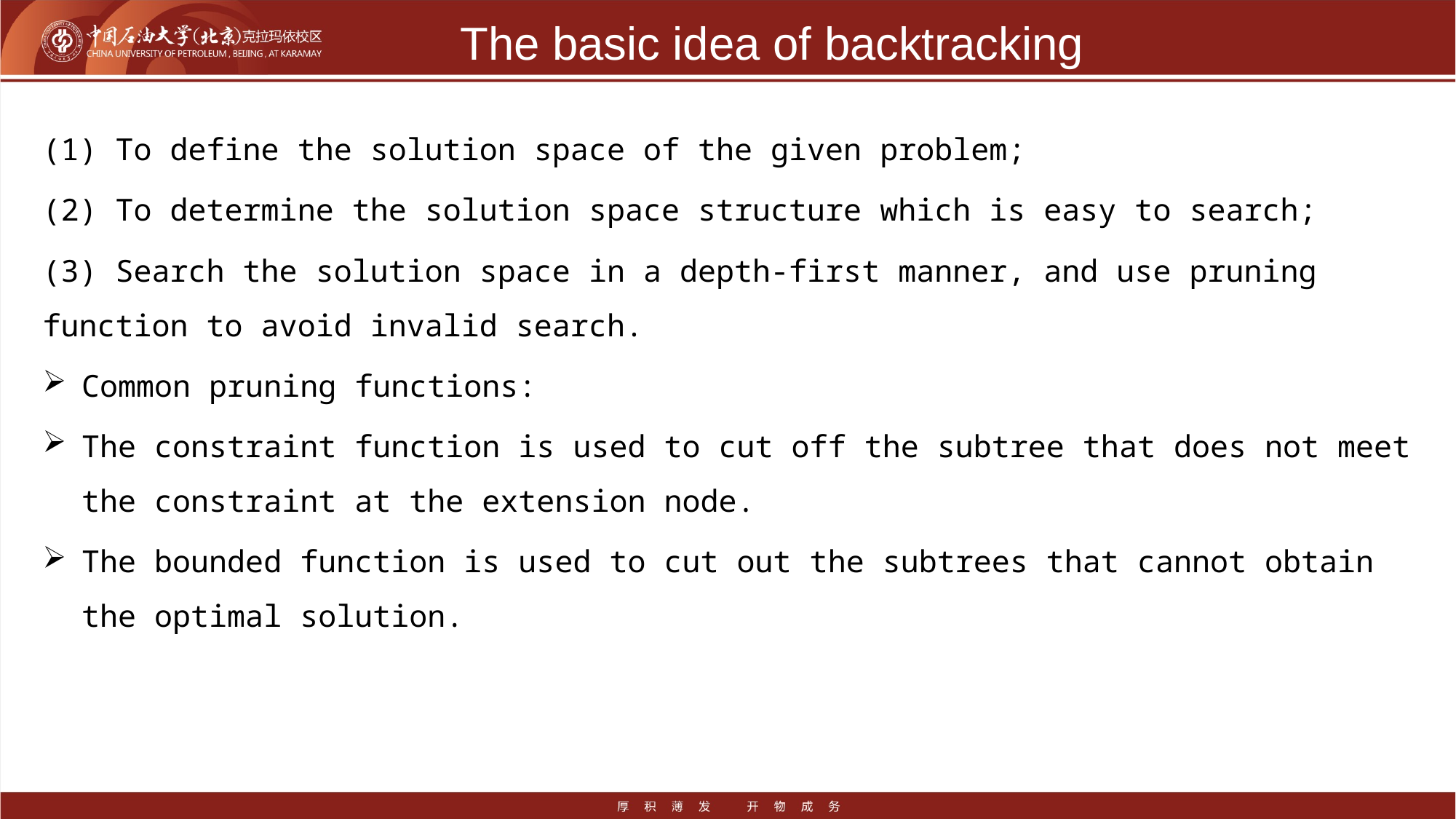

# The basic idea of backtracking
(1) To define the solution space of the given problem;
(2) To determine the solution space structure which is easy to search;
(3) Search the solution space in a depth-first manner, and use pruning function to avoid invalid search.
Common pruning functions:
The constraint function is used to cut off the subtree that does not meet the constraint at the extension node.
The bounded function is used to cut out the subtrees that cannot obtain the optimal solution.